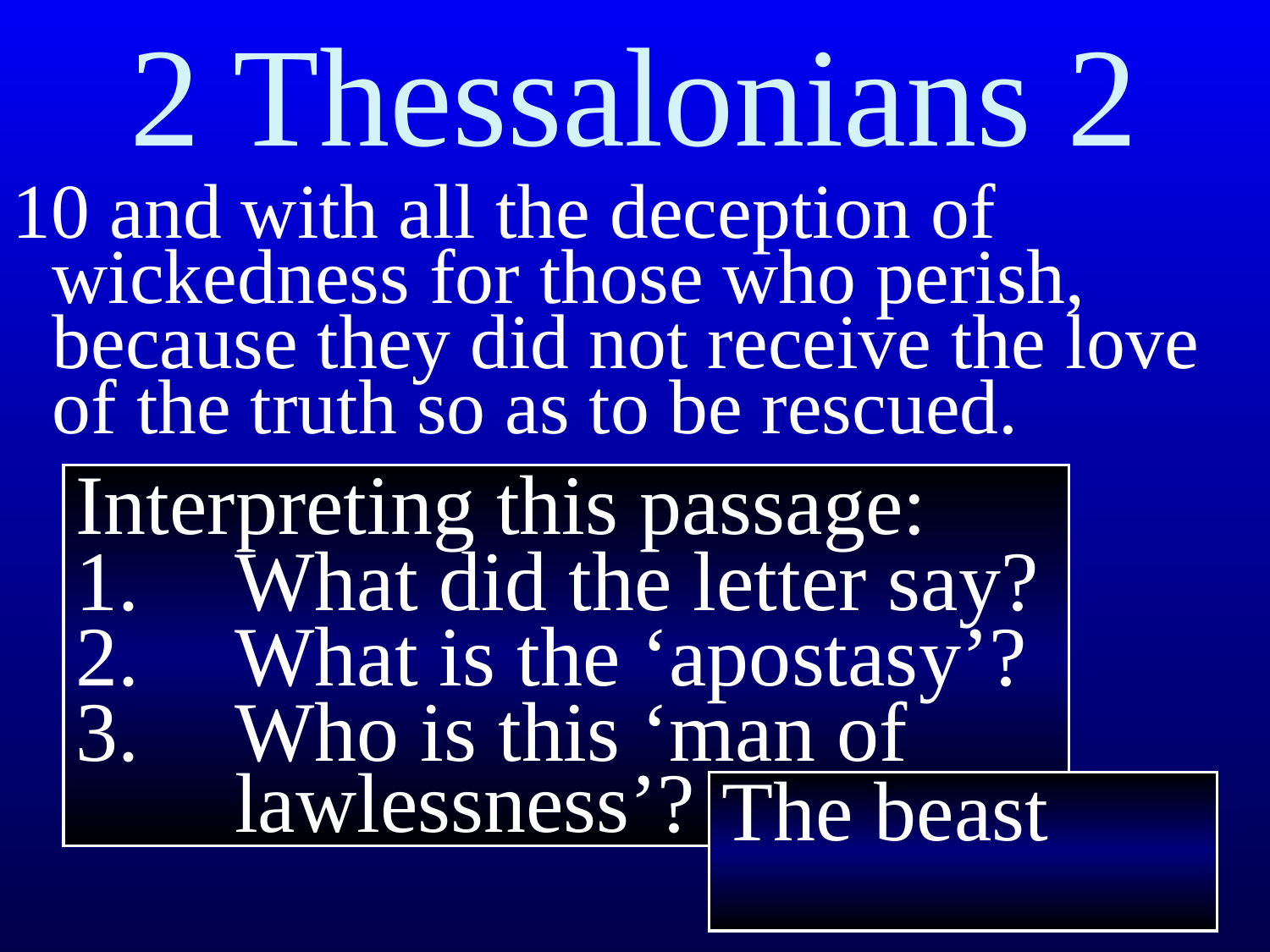

2 Thessalonians 2
10 and with all the deception of wickedness for those who perish, because they did not receive the love of the truth so as to be rescued.
Interpreting this passage:
What did the letter say?
What is the ‘apostasy’?
Who is this ‘man of lawlessness’?
The beast